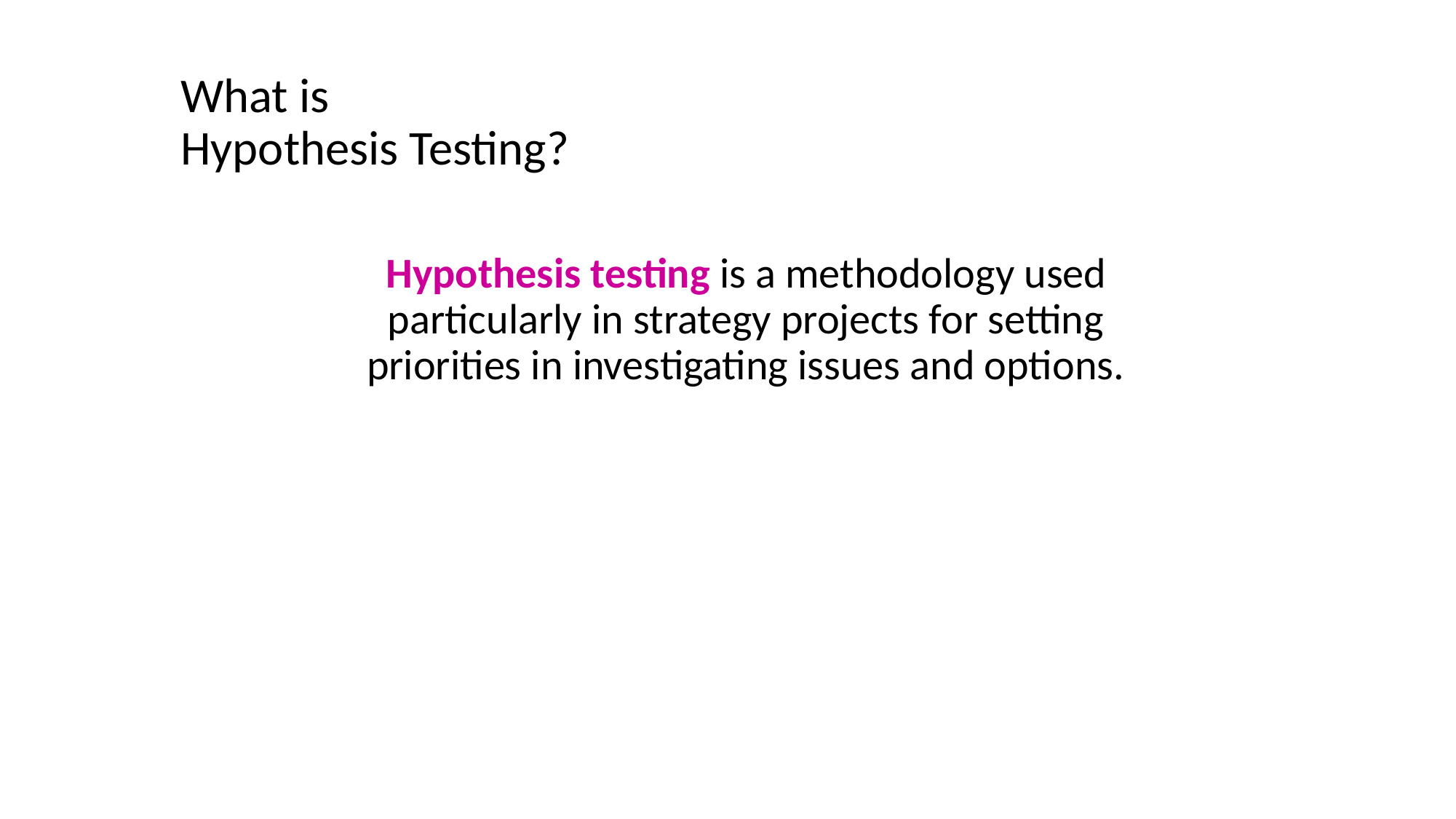

# What is Hypothesis Testing?
Hypothesis testing is a methodology used particularly in strategy projects for setting priorities in investigating issues and options.